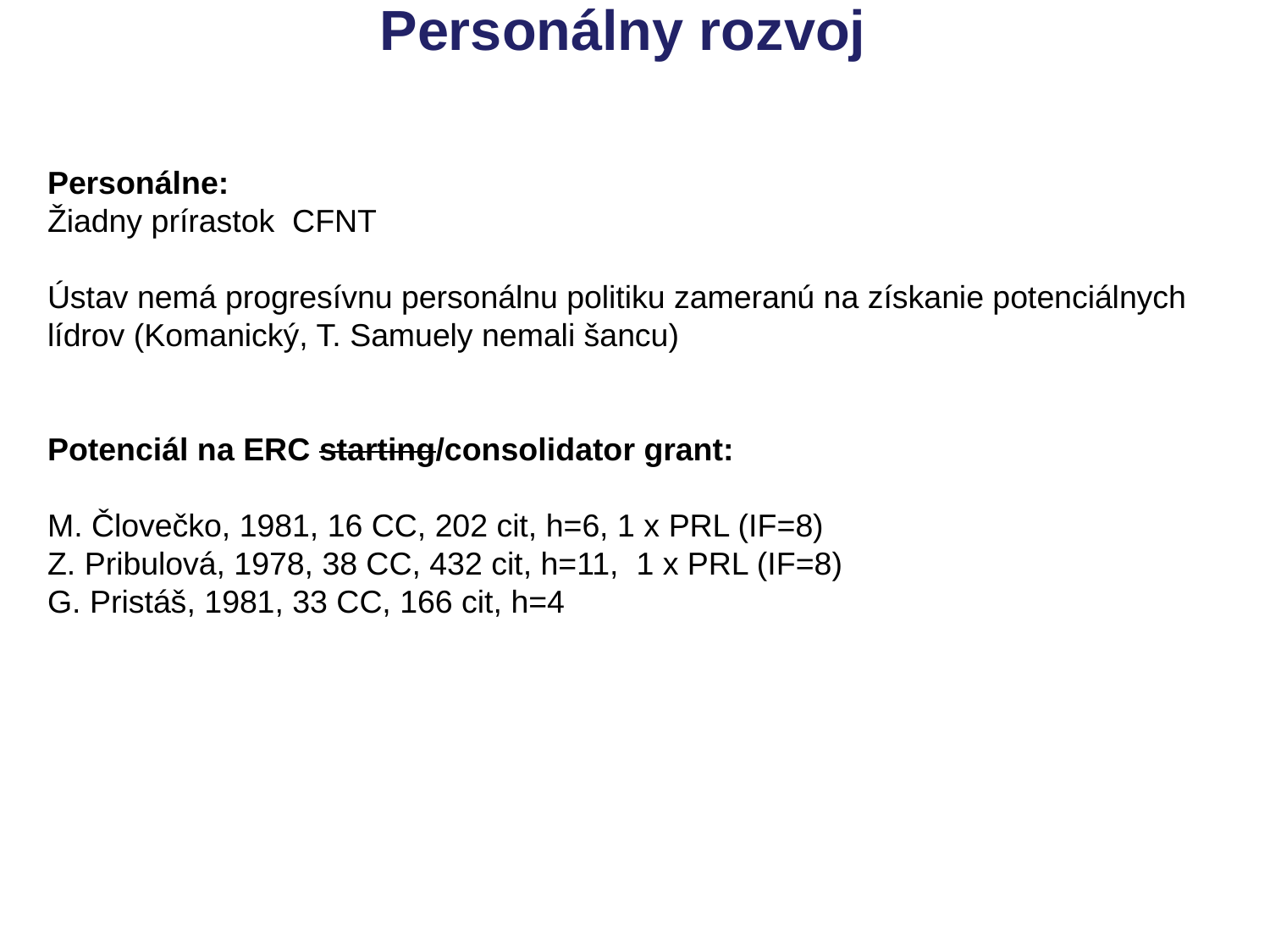

Personálny rozvoj
Personálne:
Žiadny prírastok  CFNT

Ústav nemá progresívnu personálnu politiku zameranú na získanie potenciálnych lídrov (Komanický, T. Samuely nemali šancu)

Potenciál na ERC starting/consolidator grant:

M. Človečko, 1981, 16 CC, 202 cit, h=6, 1 x PRL (IF=8)
Z. Pribulová, 1978, 38 CC, 432 cit, h=11,  1 x PRL (IF=8)
G. Pristáš, 1981, 33 CC, 166 cit, h=4